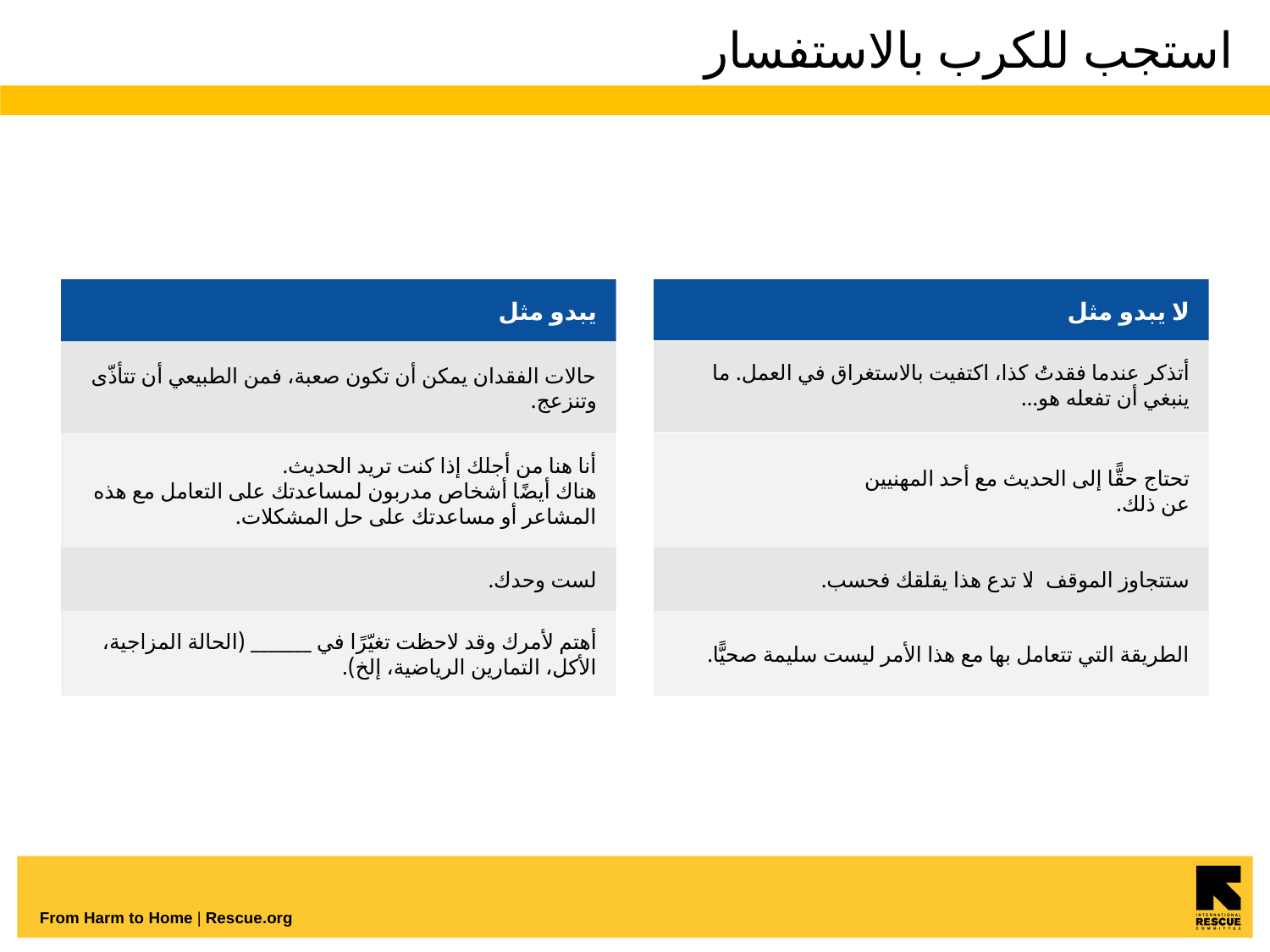

# استجب للكرب بالاستفسار
يبدو مثل
لا يبدو مثل
أتذكر عندما فقدتُ كذا، اكتفيت بالاستغراق في العمل. ما ينبغي أن تفعله هو…
حالات الفقدان يمكن أن تكون صعبة، فمن الطبيعي أن تتأذّى وتنزعج.
تحتاج حقًّا إلى الحديث مع أحد المهنيين
عن ذلك.
أنا هنا من أجلك إذا كنت تريد الحديث.
هناك أيضًا أشخاص مدربون لمساعدتك على التعامل مع هذه المشاعر أو مساعدتك على حل المشكلات.
لست وحدك.
ستتجاوز الموقف. لا تدع هذا يقلقك فحسب.
أهتم لأمرك وقد لاحظت تغيّرًا في _______ (الحالة المزاجية، الأكل، التمارين الرياضية، إلخ).
الطريقة التي تتعامل بها مع هذا الأمر ليست سليمة صحيًّا.